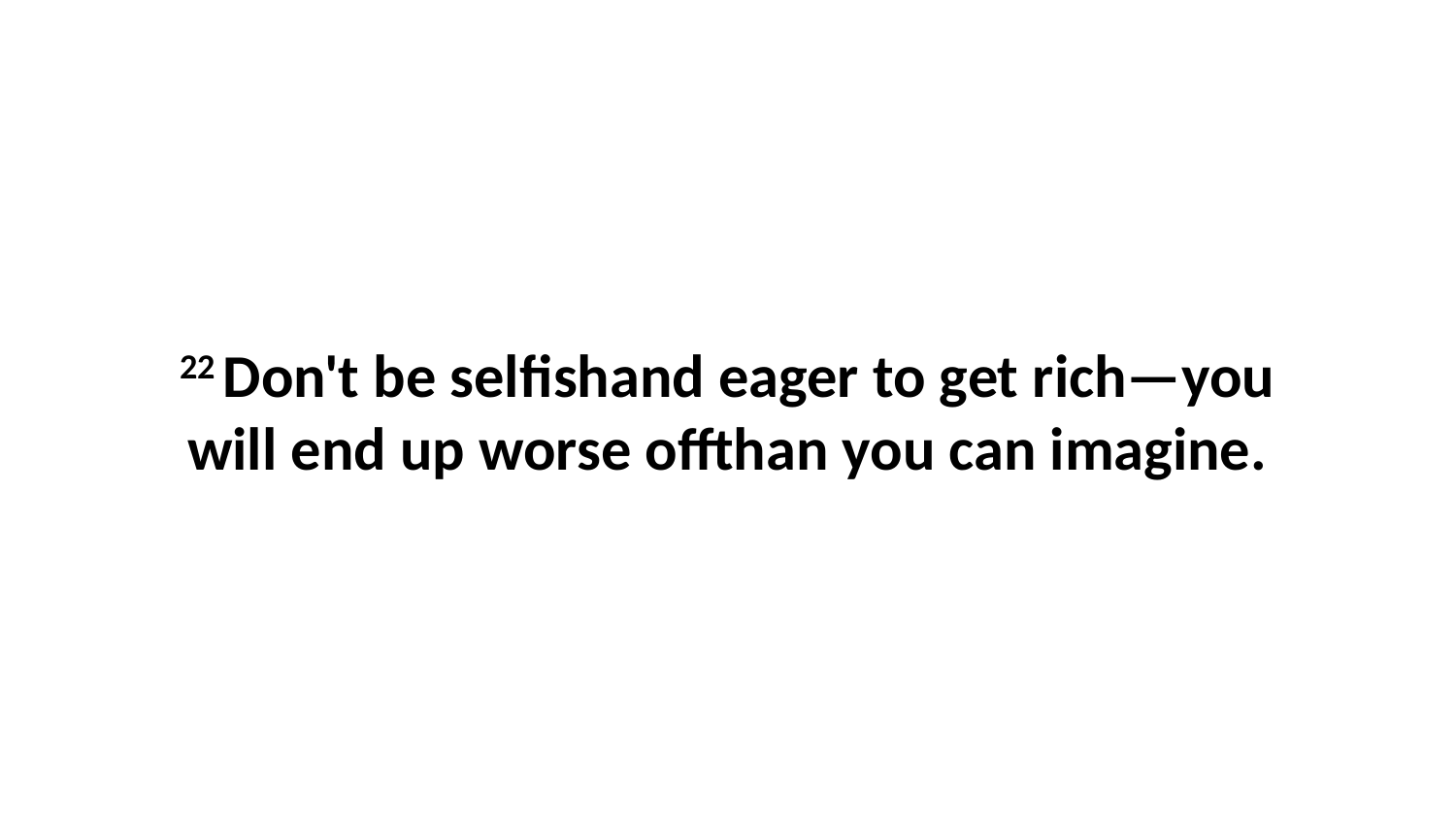

22 Don't be selfishand eager to get rich—you will end up worse offthan you can imagine.